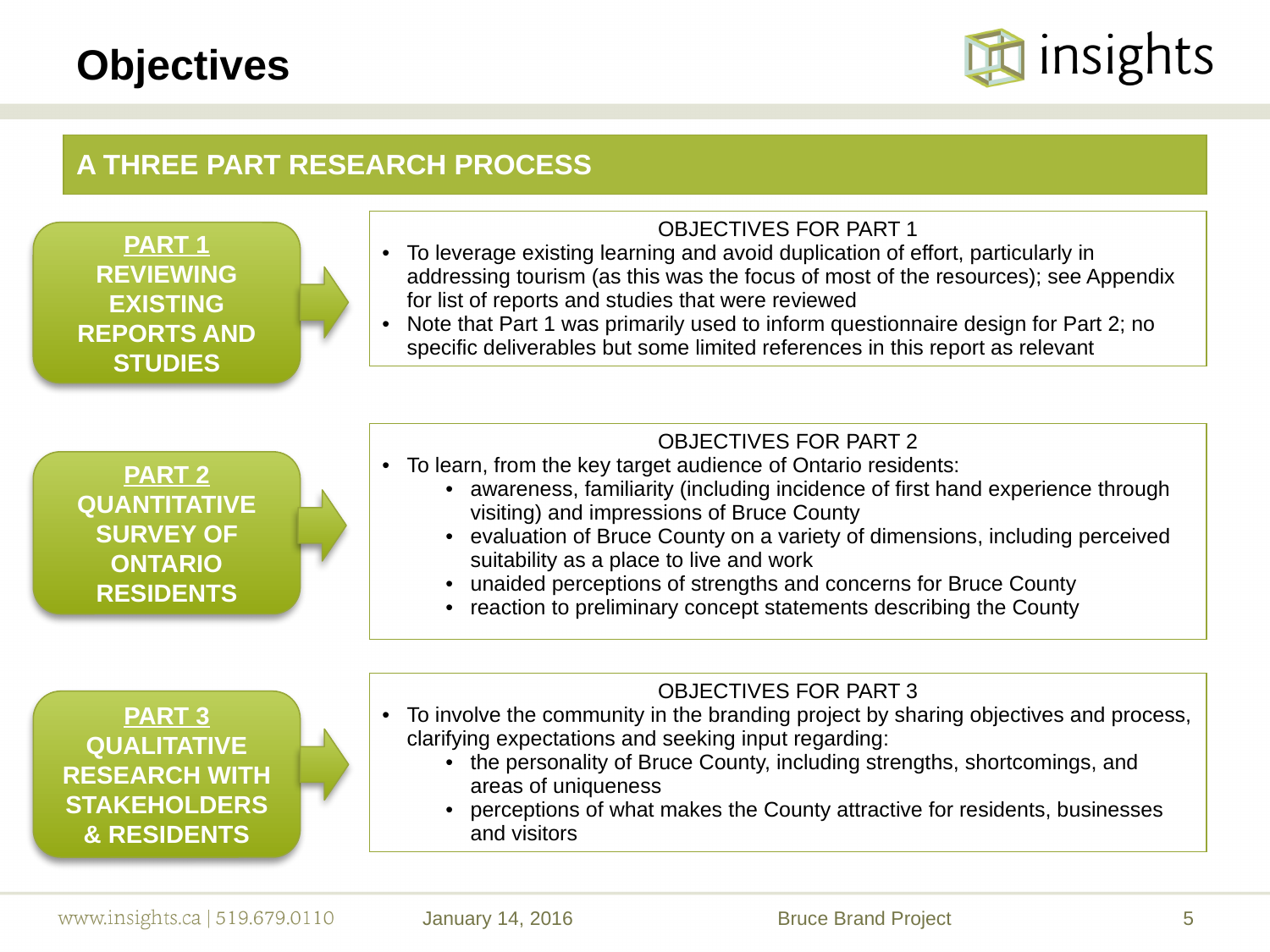

# Objectives
| A THREE PART RESEARCH PROCESS |
| --- |
| OBJECTIVES FOR PART 1 To leverage existing learning and avoid duplication of effort, particularly in addressing tourism (as this was the focus of most of the resources); see Appendix for list of reports and studies that were reviewed Note that Part 1 was primarily used to inform questionnaire design for Part 2; no specific deliverables but some limited references in this report as relevant |
| --- |
PART 1
REVIEWING EXISTING REPORTS AND STUDIES

| OBJECTIVES FOR PART 2 To learn, from the key target audience of Ontario residents: awareness, familiarity (including incidence of first hand experience through visiting) and impressions of Bruce County evaluation of Bruce County on a variety of dimensions, including perceived suitability as a place to live and work unaided perceptions of strengths and concerns for Bruce County reaction to preliminary concept statements describing the County |
| --- |
PART 2
QUANTITATIVE SURVEY OF ONTARIO RESIDENTS

| OBJECTIVES FOR PART 3 To involve the community in the branding project by sharing objectives and process, clarifying expectations and seeking input regarding: the personality of Bruce County, including strengths, shortcomings, and areas of uniqueness perceptions of what makes the County attractive for residents, businesses and visitors |
| --- |
PART 3
QUALITATIVE RESEARCH WITH STAKEHOLDERS & RESIDENTS

January 14, 2016
Bruce Brand Project
5